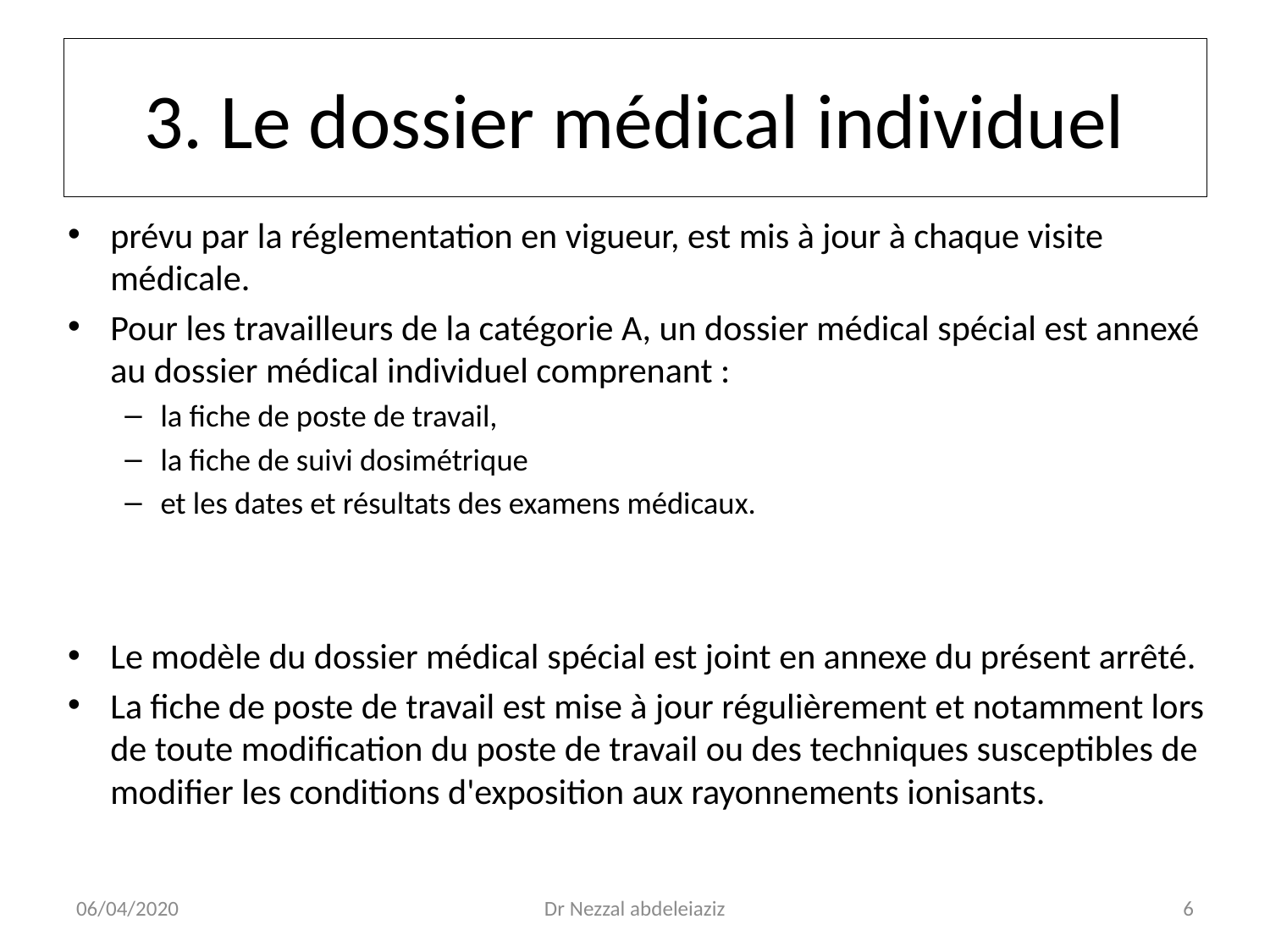

# 3. Le dossier médical individuel
prévu par la réglementation en vigueur, est mis à jour à chaque visite médicale.
Pour les travailleurs de la catégorie A, un dossier médical spécial est annexé au dossier médical individuel comprenant :
la fiche de poste de travail,
la fiche de suivi dosimétrique
et les dates et résultats des examens médicaux.

Le modèle du dossier médical spécial est joint en annexe du présent arrêté.
La fiche de poste de travail est mise à jour régulièrement et notamment lors de toute modification du poste de travail ou des techniques susceptibles de modifier les conditions d'exposition aux rayonnements ionisants.
06/04/2020
Dr Nezzal abdeleiaziz
6